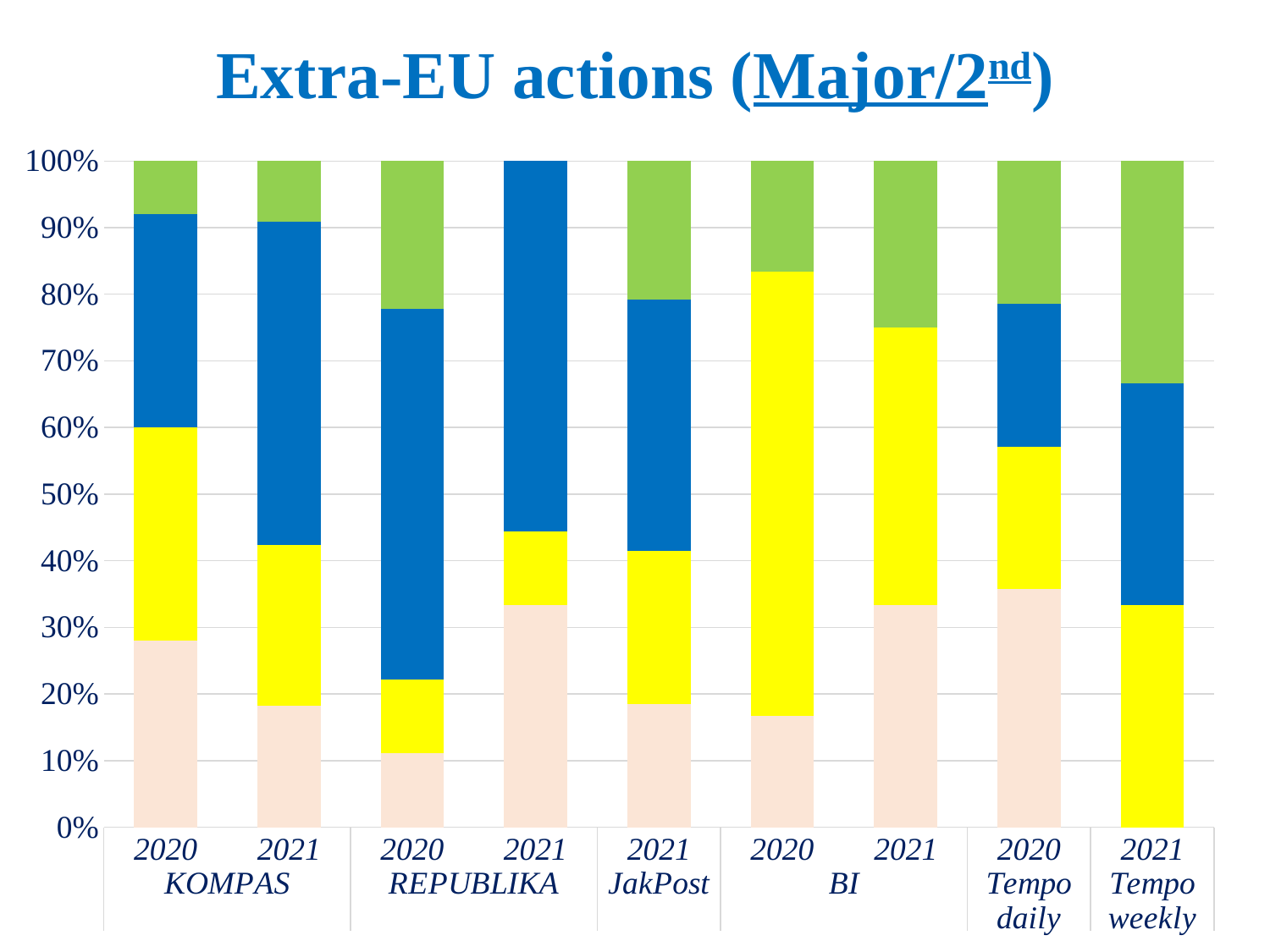

# Extra-EU actions (Major/2nd)

### Chart

| Category | Promoting our European Way of Life   | An Economy that Works for People | A stronger Europe in the world | Others |
|---|---|---|---|---|
| 2020 | 7.0 | 8.0 | 8.0 | 2.0 |
| 2021 | 6.0 | 8.0 | 16.0 | 3.0 |
| 2020 | 1.0 | 1.0 | 5.0 | 2.0 |
| 2021 | 6.0 | 2.0 | 10.0 | 0.0 |
| 2021 | 25.0 | 31.0 | 51.0 | 28.0 |
| 2020 | 1.0 | 4.0 | 0.0 | 1.0 |
| 2021 | 4.0 | 5.0 | 0.0 | 3.0 |
| 2020 | 5.0 | 3.0 | 3.0 | 3.0 |
| 2021 | 0.0 | 1.0 | 1.0 | 1.0 |